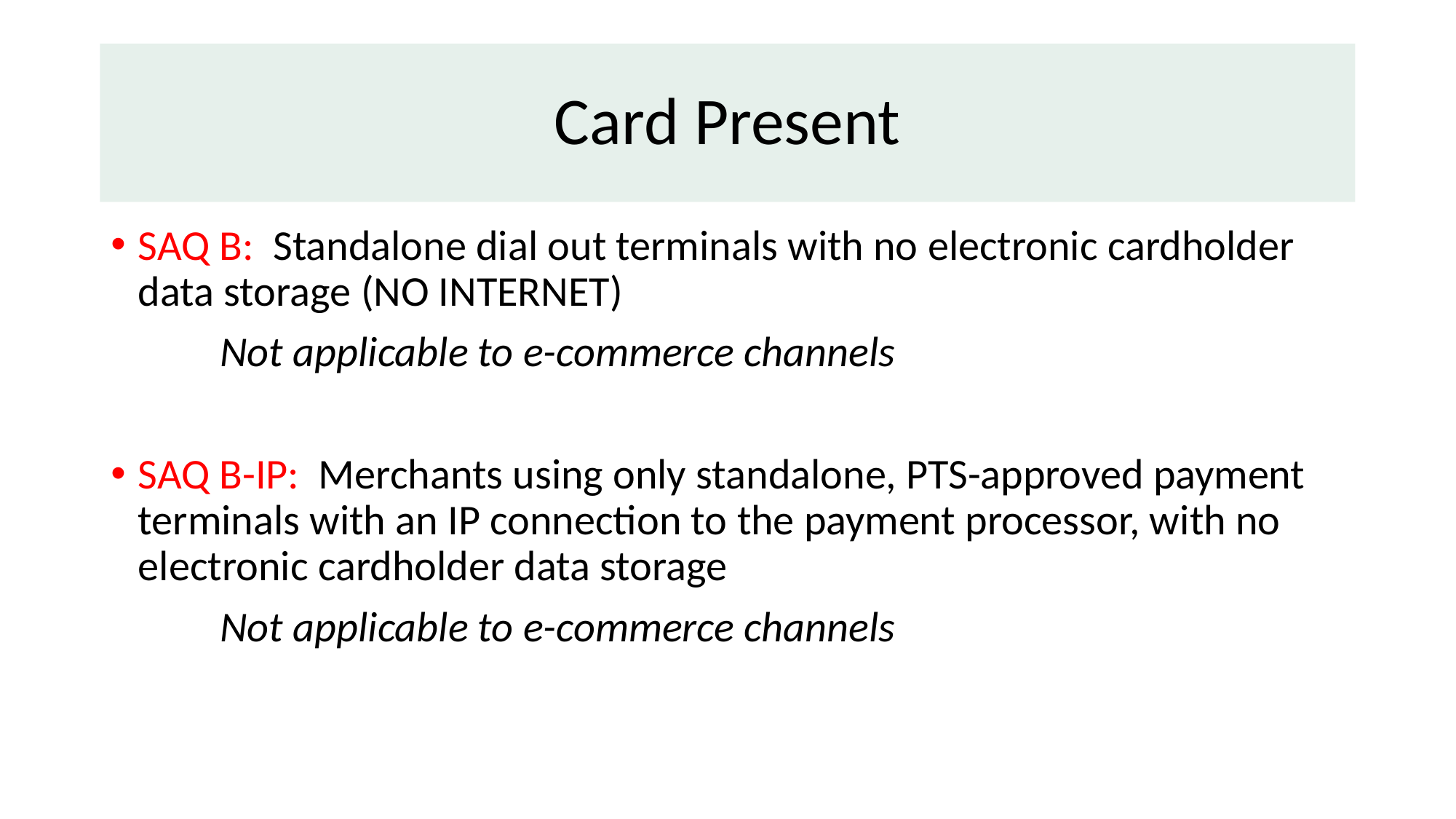

# Card Present
SAQ B:  Standalone dial out terminals with no electronic cardholder data storage (NO INTERNET)
 	Not applicable to e-commerce channels

SAQ B-IP:  Merchants using only standalone, PTS-approved payment terminals with an IP connection to the payment processor, with no electronic cardholder data storage
	Not applicable to e-commerce channels